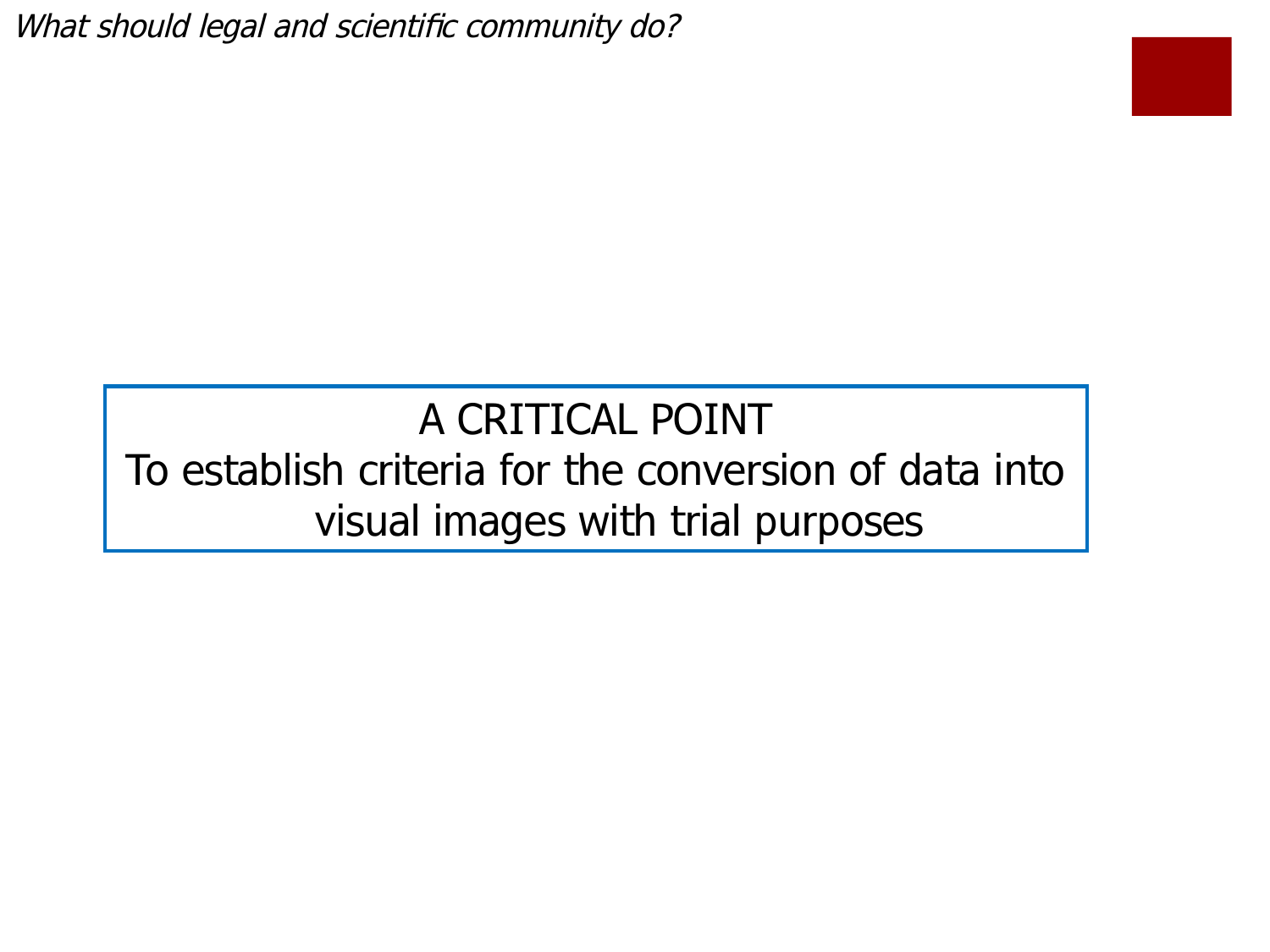

What should legal and scientific community do?
A CRITICAL POINT
To establish criteria for the conversion of data into visual images with trial purposes